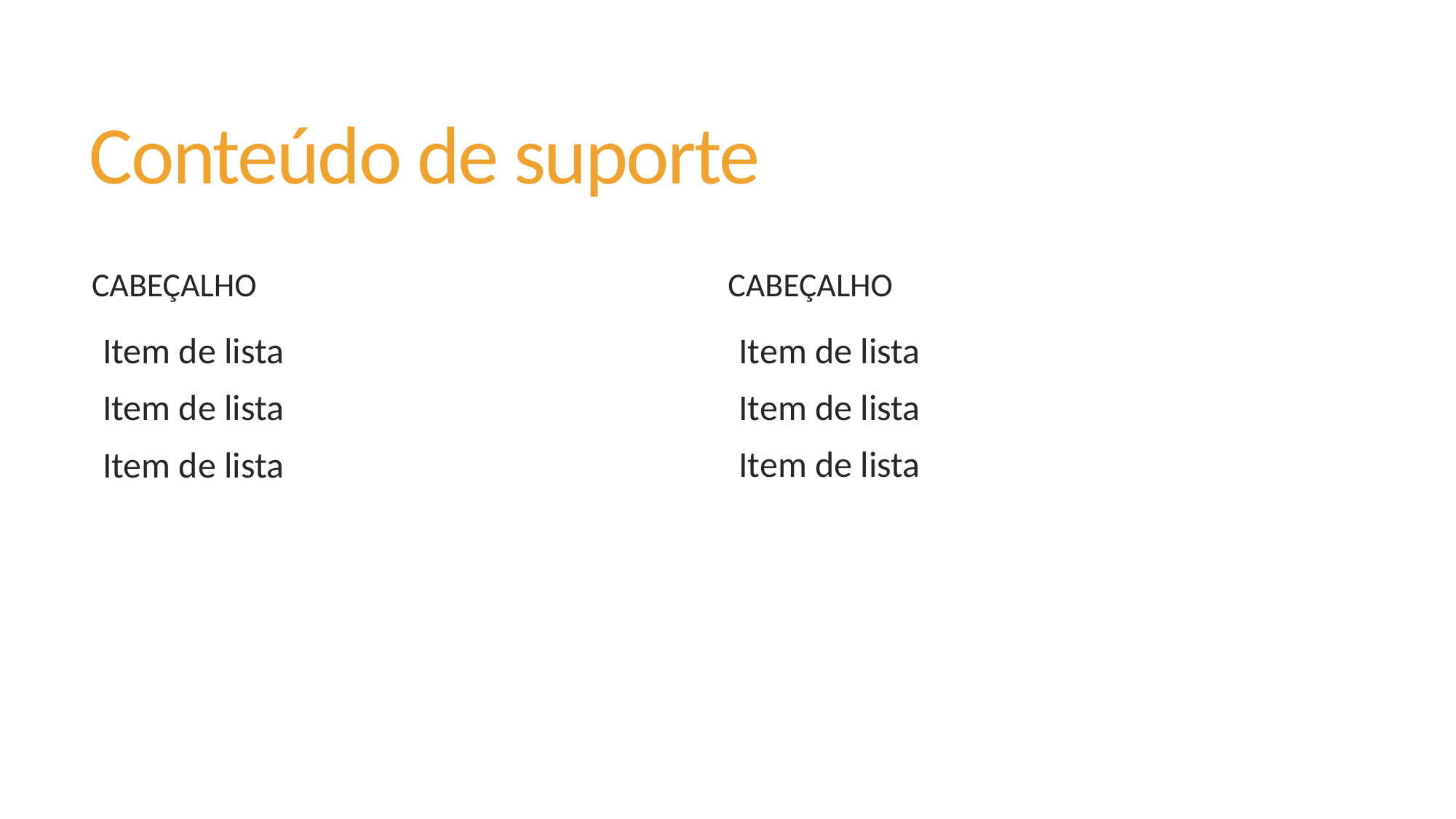

# Conteúdo de suporte
cabeçalho
cabeçalho
Item de lista
Item de lista
Item de lista

Item de lista
Item de lista
Item de lista